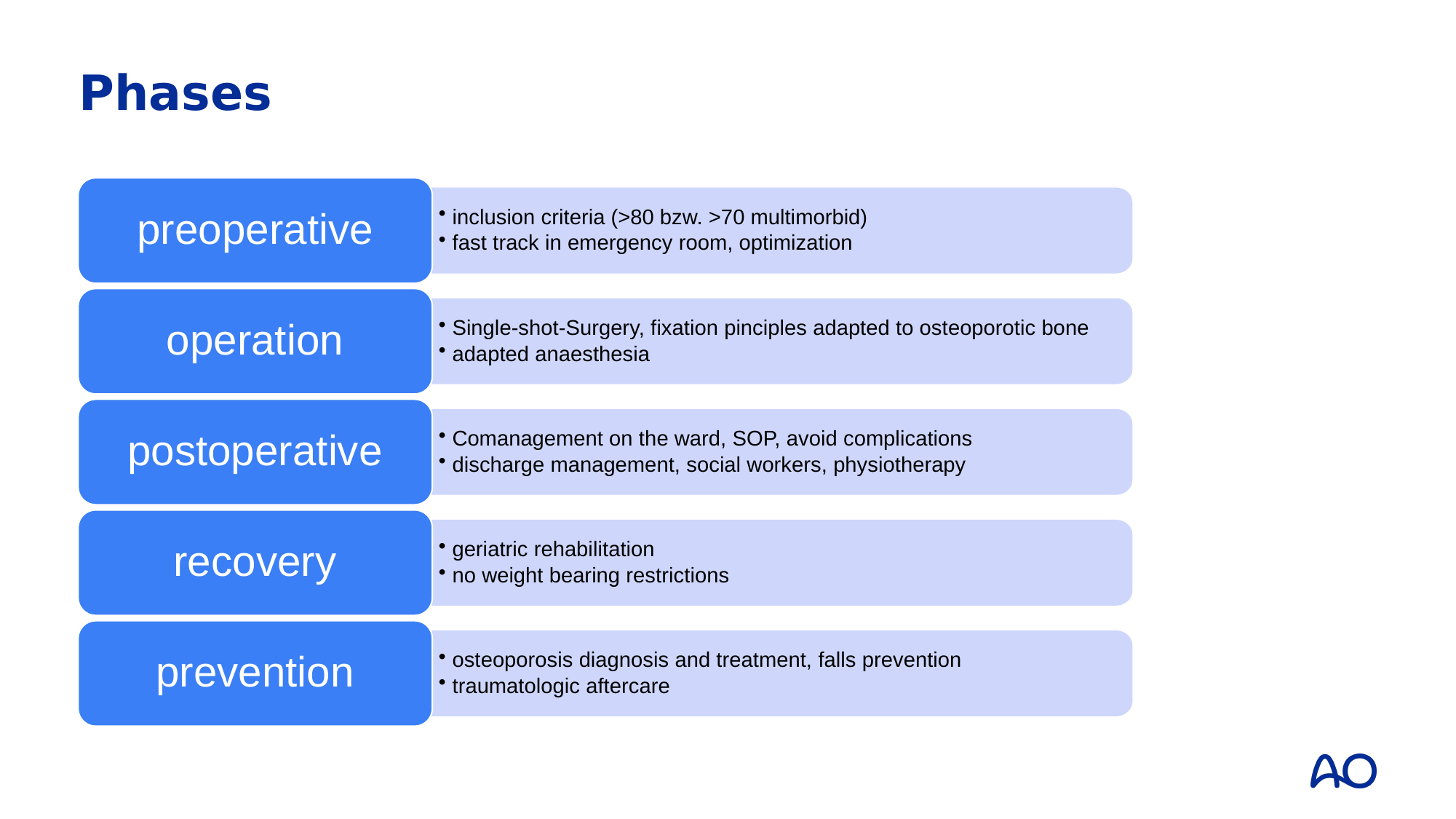

# Phases
preoperative
inclusion criteria (>80 bzw. >70 multimorbid)
fast track in emergency room, optimization
operation
Single-shot-Surgery, fixation pinciples adapted to osteoporotic bone
adapted anaesthesia
postoperative
Comanagement on the ward, SOP, avoid complications
discharge management, social workers, physiotherapy
recovery
geriatric rehabilitation
no weight bearing restrictions
prevention
osteoporosis diagnosis and treatment, falls prevention
traumatologic aftercare